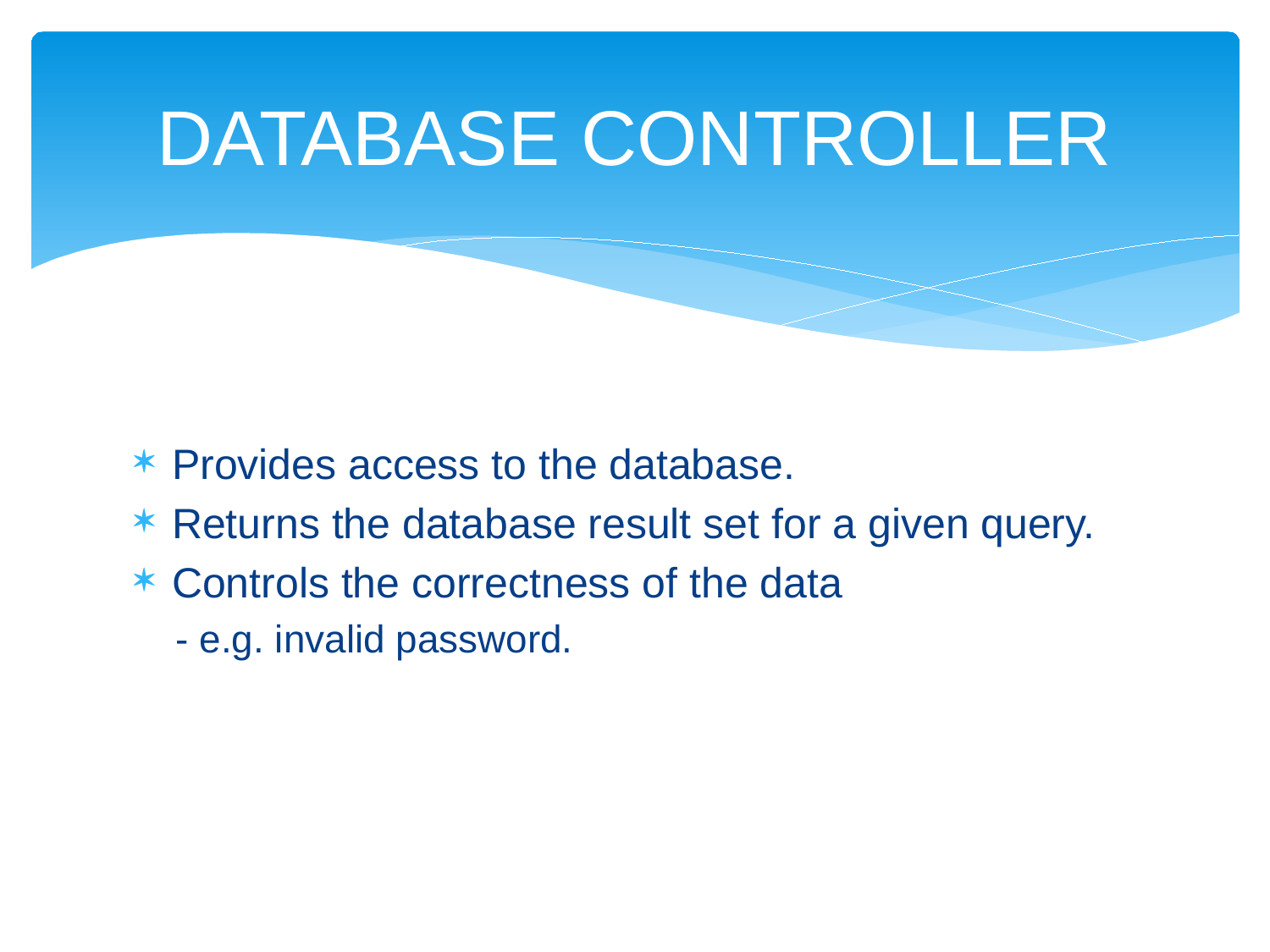

# DATABASE CONTROLLER

Provides access to the database.
Returns the database result set for a given query.
Controls the correctness of the data
- e.g. invalid password.